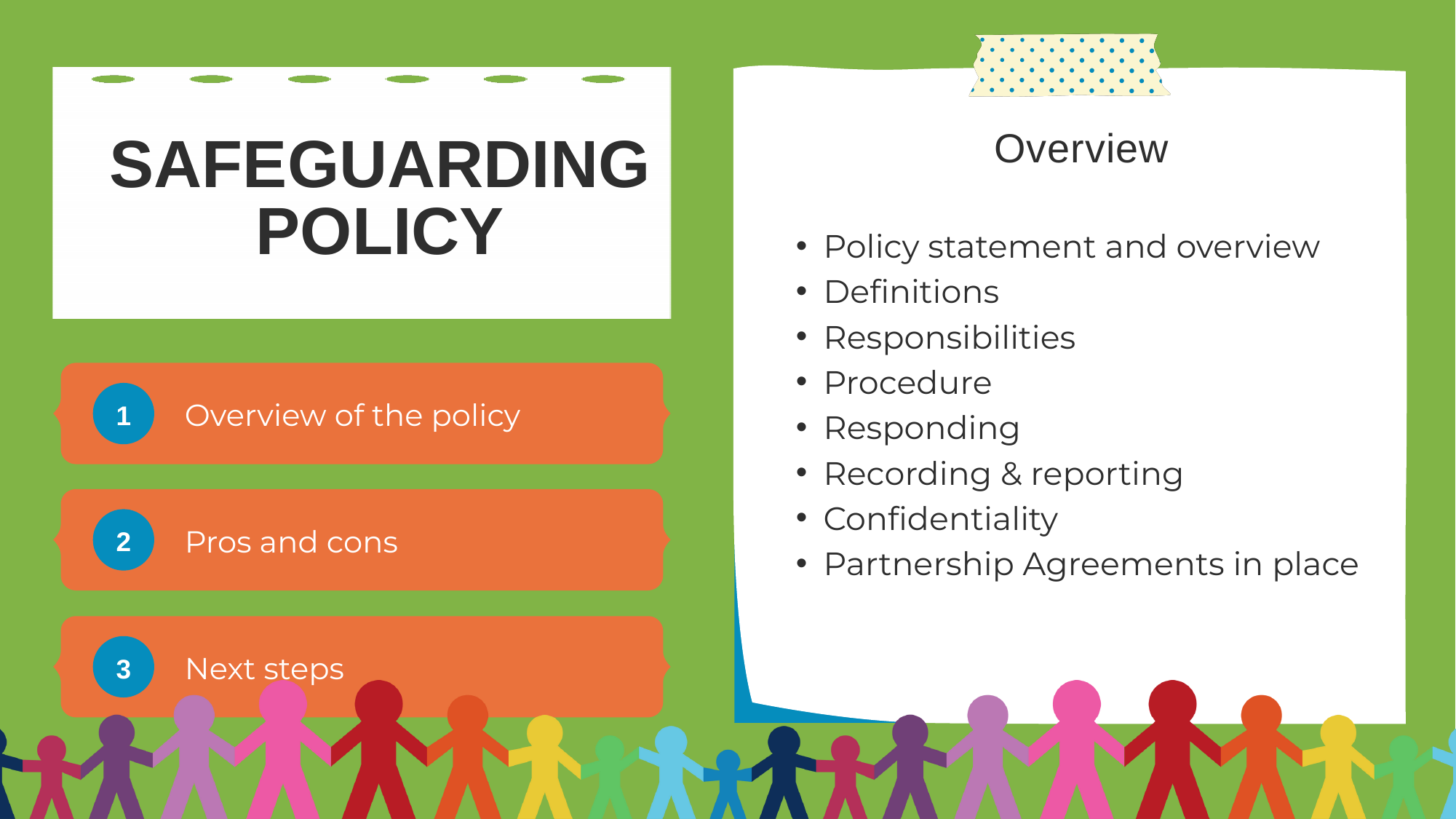

Overview
SAFEGUARDING POLICY
Policy statement and overview
Definitions
Responsibilities
Procedure
Responding
Recording & reporting
Confidentiality
Partnership Agreements in place

Overview of the policy
1

Pros and cons
2

Next steps
3